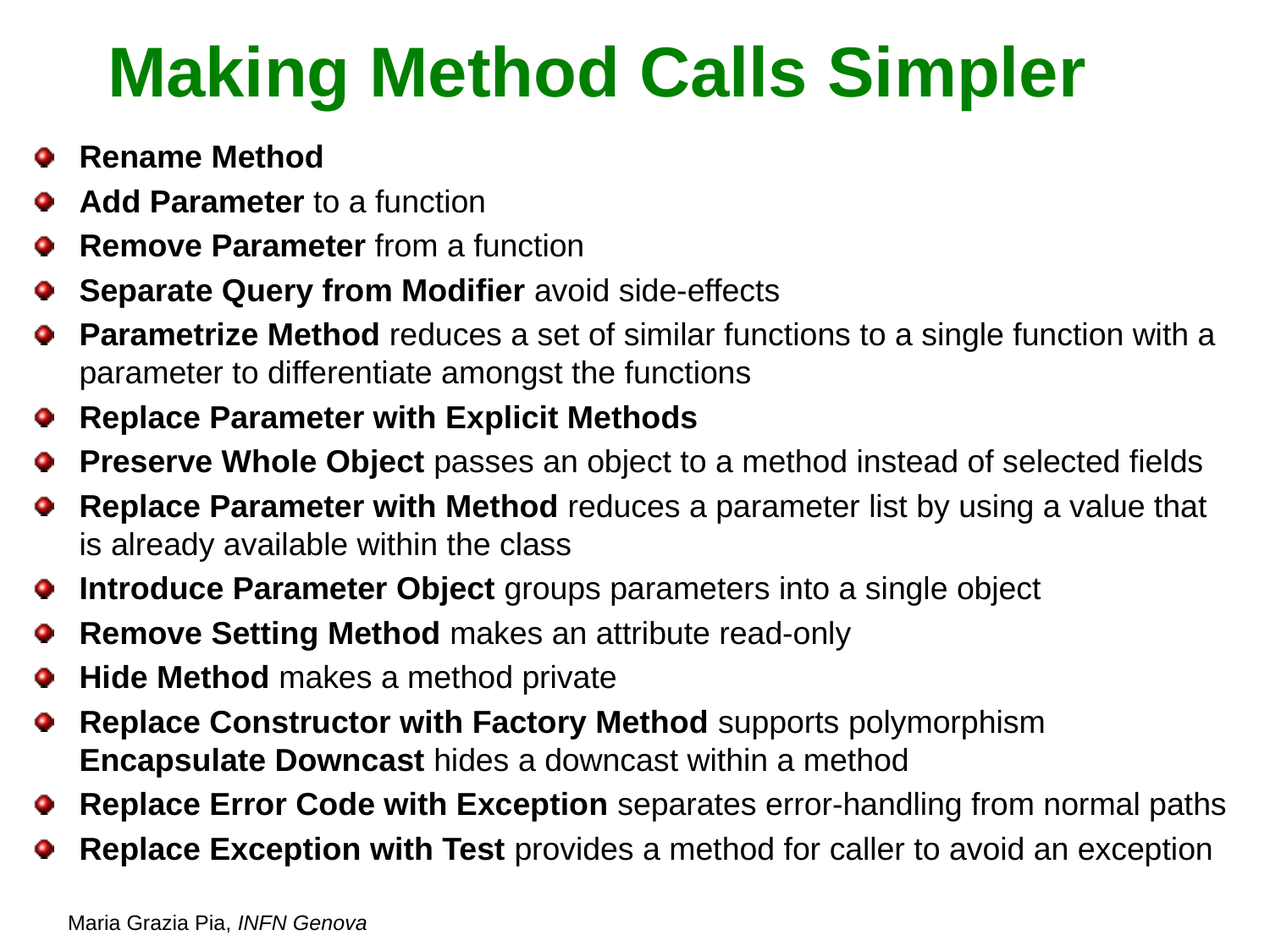

# Making Method Calls Simpler
Rename Method
Add Parameter to a function
Remove Parameter from a function
Separate Query from Modifier avoid side-effects
Parametrize Method reduces a set of similar functions to a single function with a parameter to differentiate amongst the functions
Replace Parameter with Explicit Methods
Preserve Whole Object passes an object to a method instead of selected fields
Replace Parameter with Method reduces a parameter list by using a value that is already available within the class
Introduce Parameter Object groups parameters into a single object
Remove Setting Method makes an attribute read-only
Hide Method makes a method private
Replace Constructor with Factory Method supports polymorphism Encapsulate Downcast hides a downcast within a method
Replace Error Code with Exception separates error-handling from normal paths
Replace Exception with Test provides a method for caller to avoid an exception